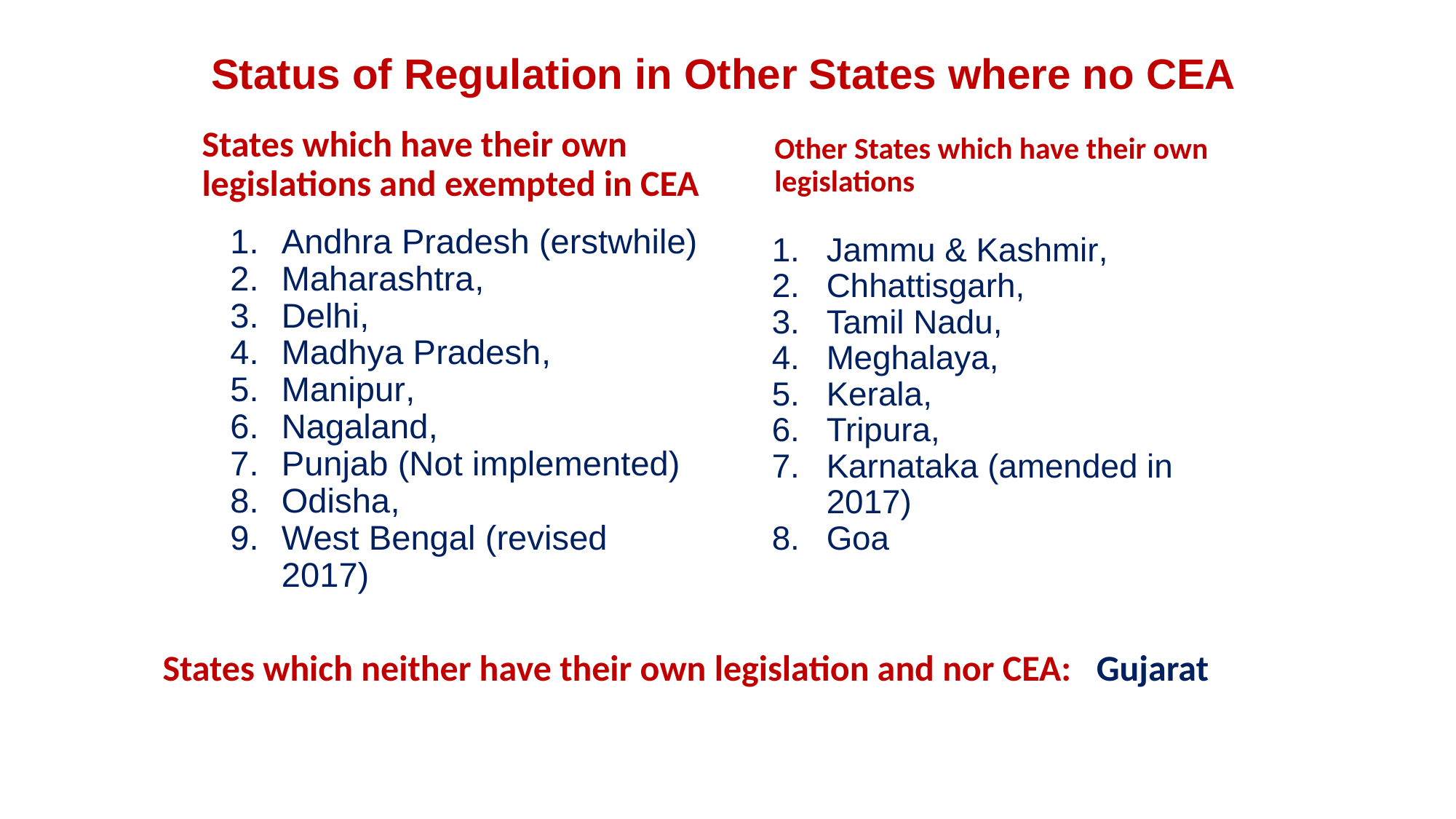

# Status of Regulation in Other States where no CEA
States which have their own legislations and exempted in CEA
Other States which have their own legislations
Andhra Pradesh (erstwhile)
Maharashtra,
Delhi,
Madhya Pradesh,
Manipur,
Nagaland,
Punjab (Not implemented)
Odisha,
West Bengal (revised 2017)

Jammu & Kashmir,
Chhattisgarh,
Tamil Nadu,
Meghalaya,
Kerala,
Tripura,
Karnataka (amended in 2017)
Goa
States which neither have their own legislation and nor CEA:   Gujarat